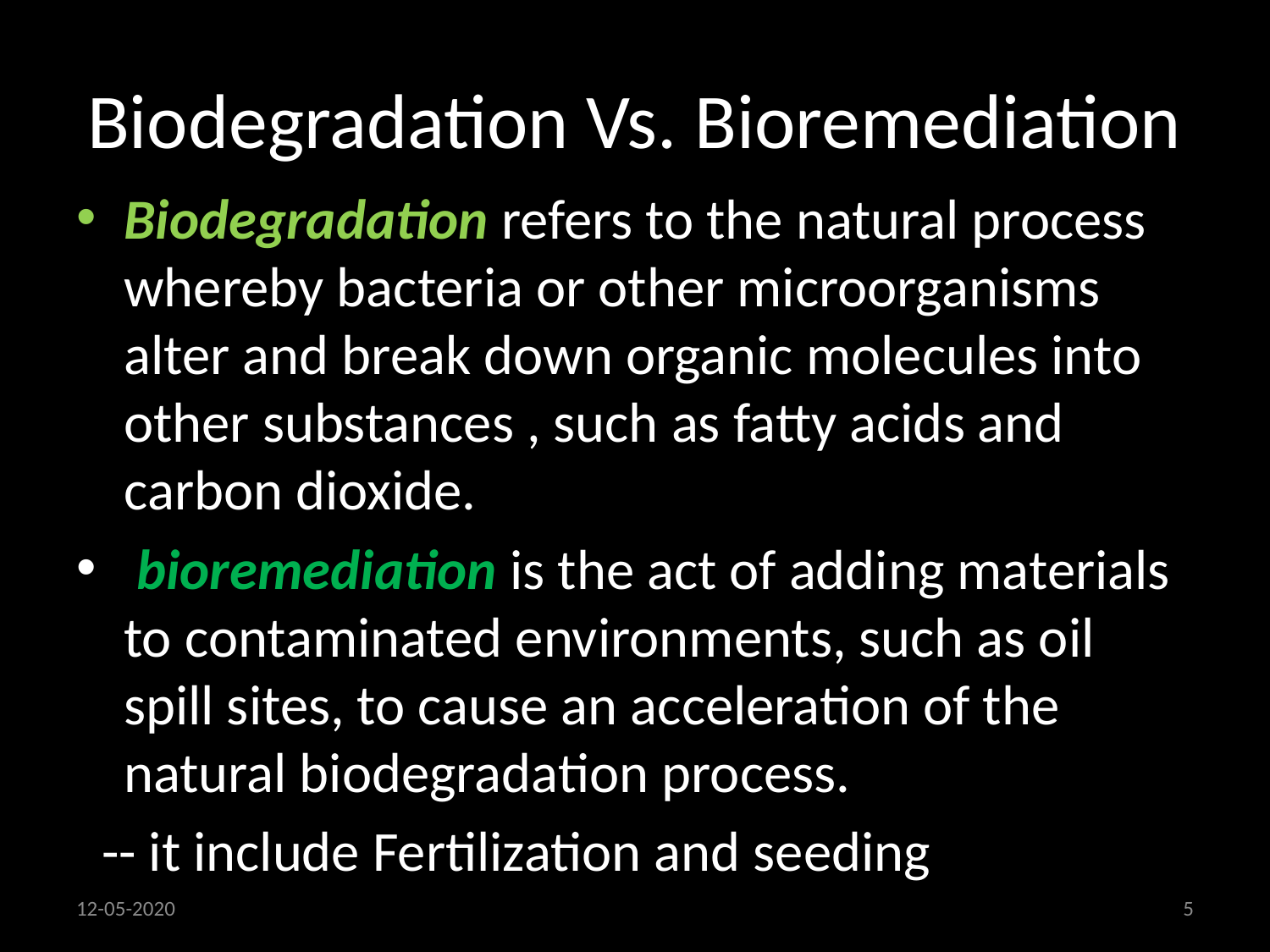

# Biodegradation Vs. Bioremediation
Biodegradation refers to the natural process whereby bacteria or other microorganisms alter and break down organic molecules into other substances , such as fatty acids and carbon dioxide.
 bioremediation is the act of adding materials to contaminated environments, such as oil spill sites, to cause an acceleration of the natural biodegradation process.
  -- it include Fertilization and seeding
12-05-2020
5